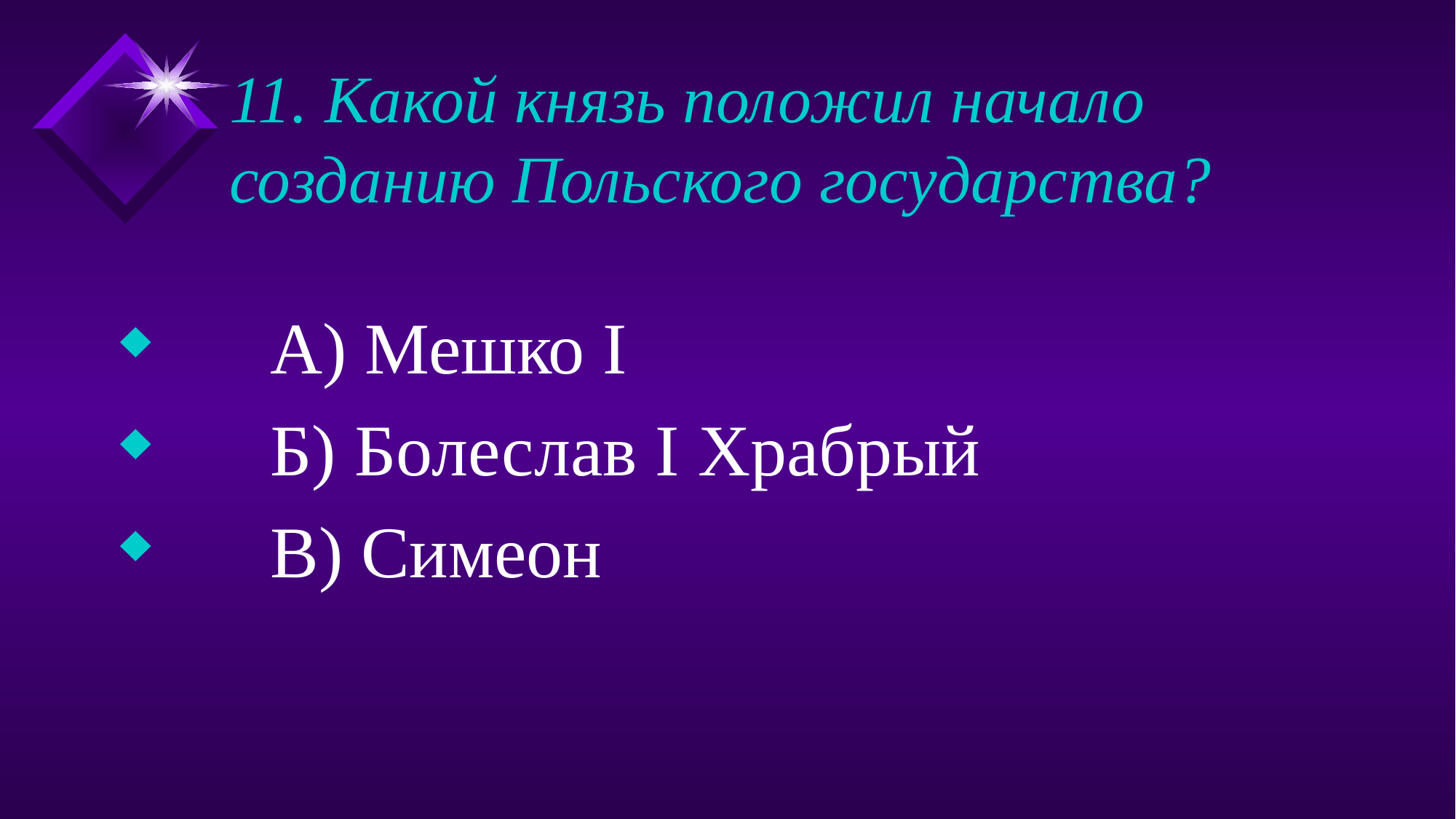

# 11. Какой князь положил начало созданию Польского государства?
	А) Мешко I
	Б) Болеслав I Храбрый
	В) Симеон